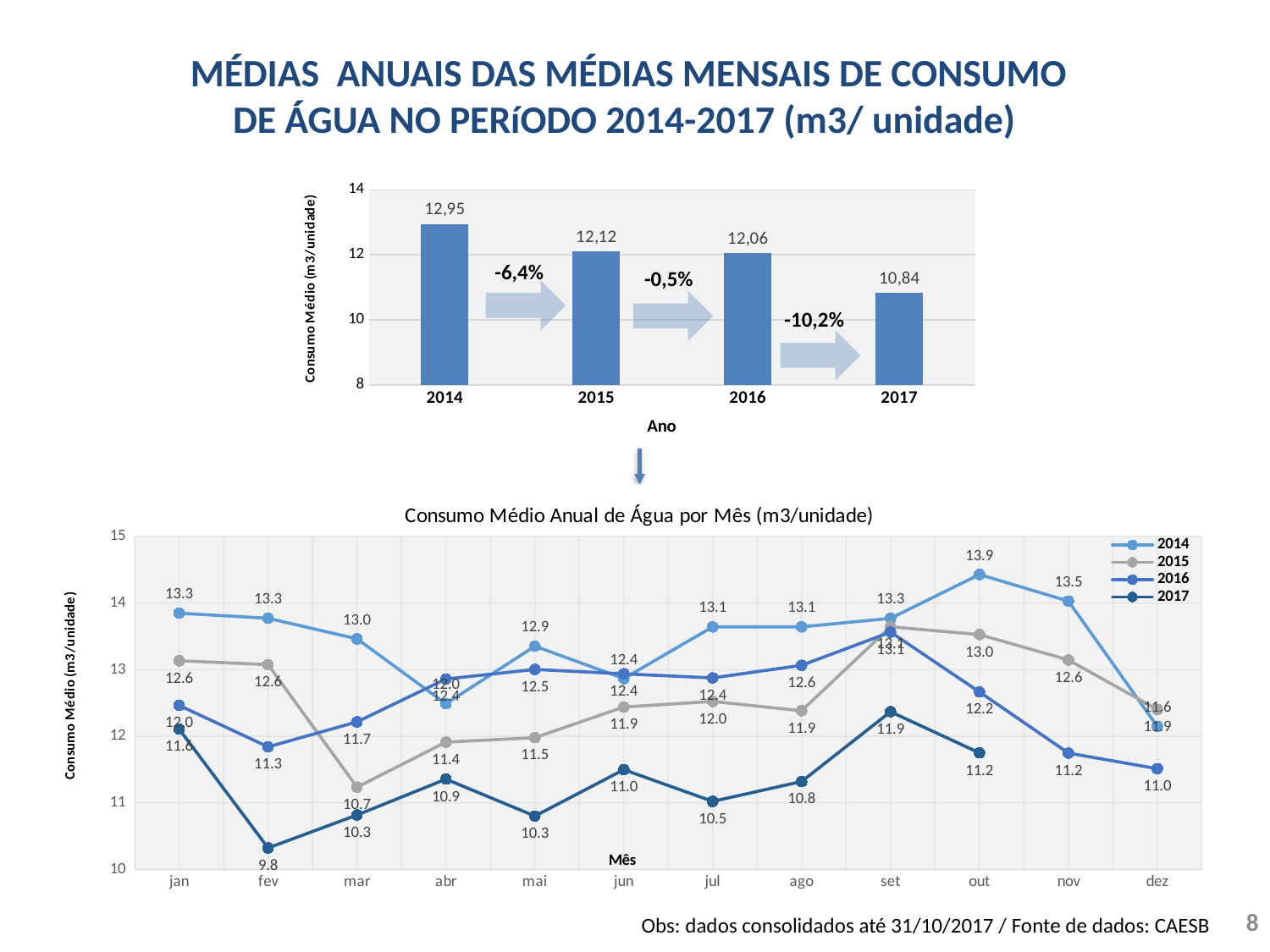

MÉDIAS  ANUAIS DAS MÉDIAS MENSAIS DE CONSUMO
DE ÁGUA NO PERíODO 2014-2017 (m3/ unidade)

### Chart

| Category |  |
|---|---|
| 2014 | 12.9541545889262 |
| 2015 | 12.11871806156351 |
| 2016 | 12.061415189652937 |
| 2017 | 10.836435238411207 |
-6,4%
-0,5%

-10,2%

### Chart: Consumo Médio Anual de Água por Mês (m3/unidade)

| Category |  |  |  |  |
|---|---|---|---|---|
| jan | 13.347298096372366 | 12.633450901967034 | 11.962816010318777 | 11.605528944240424 |
| fev | 13.270128431069573 | 12.574442077097489 | 11.339843152910627 | 9.822522310839988 |
| mar | 12.961181321941378 | 10.734833822127992 | 11.715371432628269 | 10.317320227240076 |
| abr | 11.98745460702891 | 11.411157602912969 | 12.359033465728318 | 10.85583642832842 |
| mai | 12.852019375231976 | 11.478107990679648 | 12.502540090861242 | 10.301651984720381 |
| jun | 12.365652033403745 | 11.939609860469352 | 12.437253298406477 | 10.997934006831763 |
| jul | 13.141736517594204 | 12.022464738540878 | 12.374903620805878 | 10.522022923660353 |
| ago | 13.141433601027467 | 11.882481771683535 | 12.564952330375437 | 10.819259484479861 |
| set | 13.269956288484835 | 13.142663645855764 | 13.063044751592825 | 11.868271510357436 |
| out | 13.927601814150634 | 13.025985315627441 | 12.165081912511551 | 11.249425346159478 |
| nov | 13.528338032542369 | 12.644756856376969 | 11.246018380148724 | None |
| dez | 11.647799717378804 | 11.901905609684166 | 11.013108307097703 | None |
8
Obs: dados consolidados até 31/10/2017 / Fonte de dados: CAESB